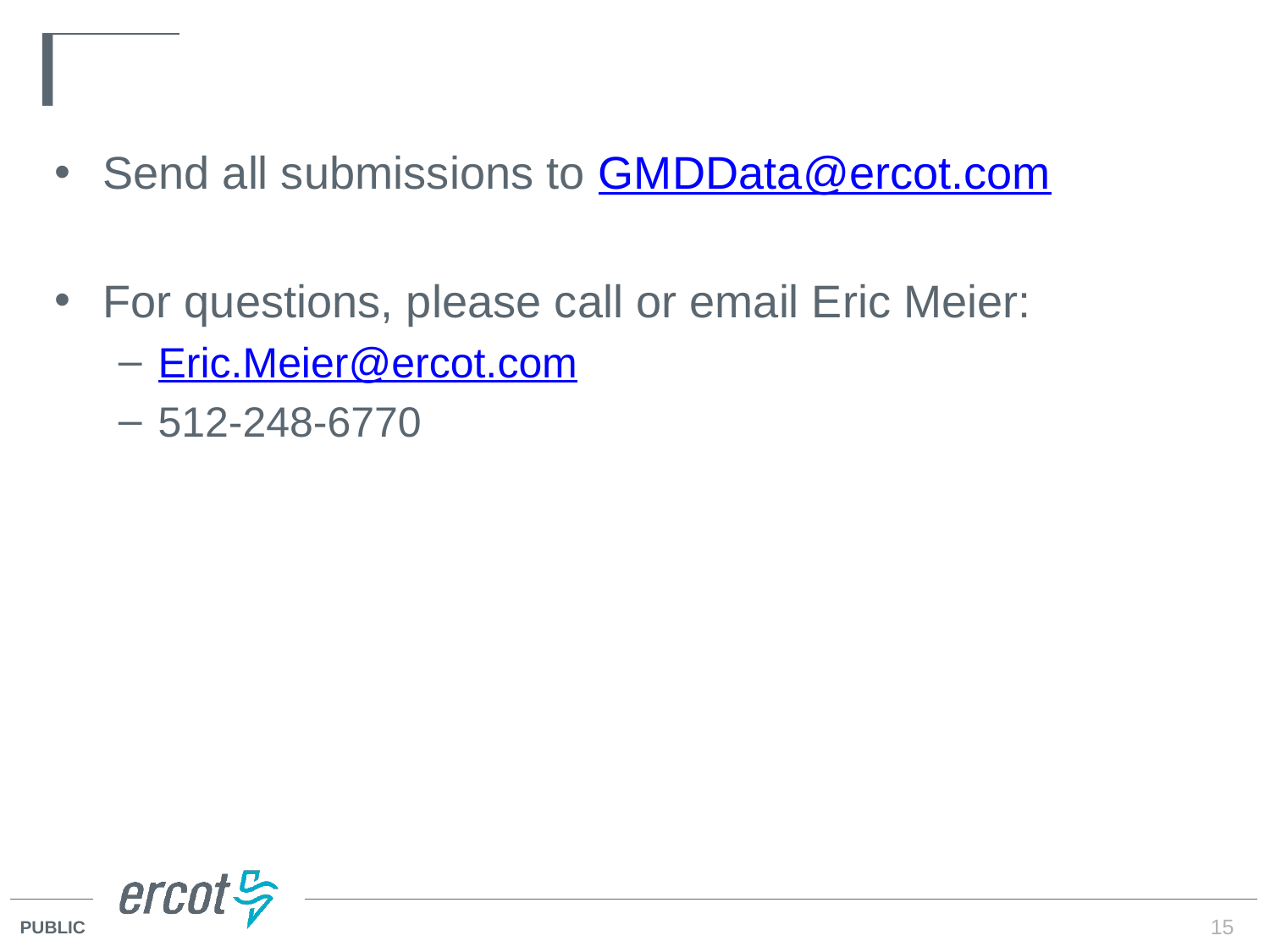

#
Send all submissions to GMDData@ercot.com

For questions, please call or email Eric Meier:
Eric.Meier@ercot.com
512-248-6770
15